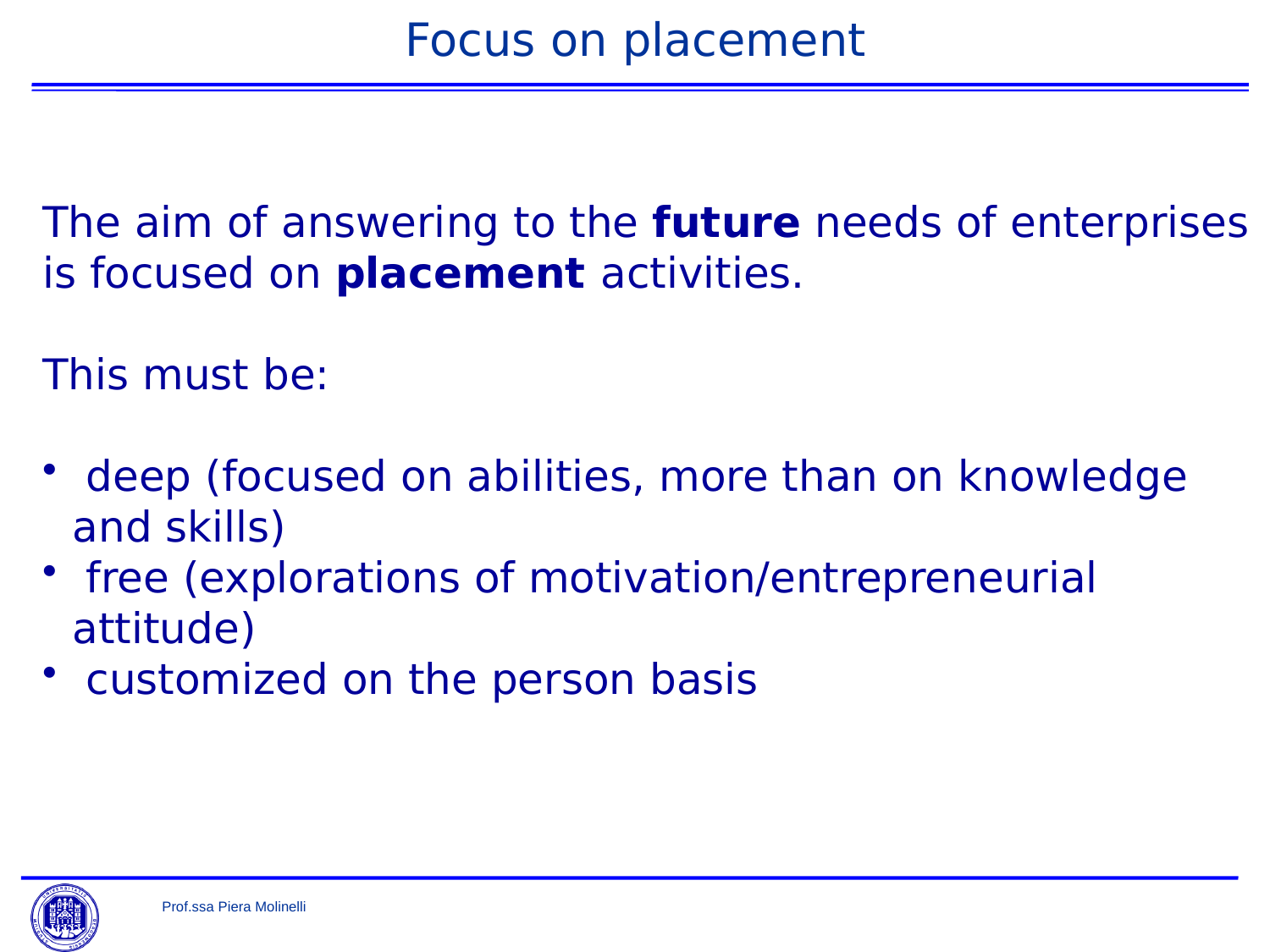

Focus on placement

The aim of answering to the future needs of enterprises is focused on placement activities.

This must be:

 deep (focused on abilities, more than on knowledge and skills)
 free (explorations of motivation/entrepreneurial attitude)
 customized on the person basis